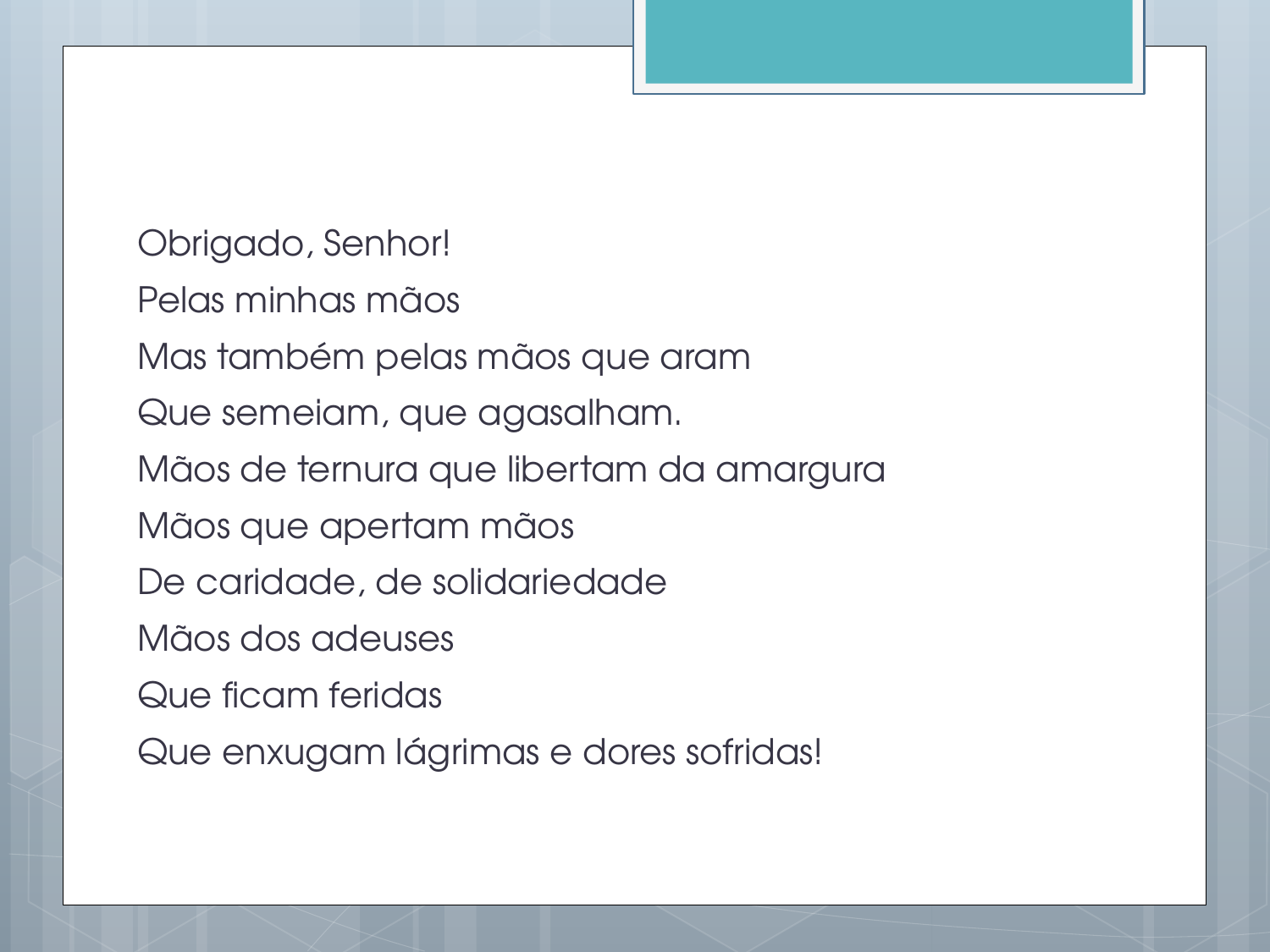

Obrigado, Senhor!
Pelas minhas mãos
Mas também pelas mãos que aram
Que semeiam, que agasalham.
Mãos de ternura que libertam da amargura
Mãos que apertam mãos
De caridade, de solidariedade
Mãos dos adeuses
Que ficam feridas
Que enxugam lágrimas e dores sofridas!